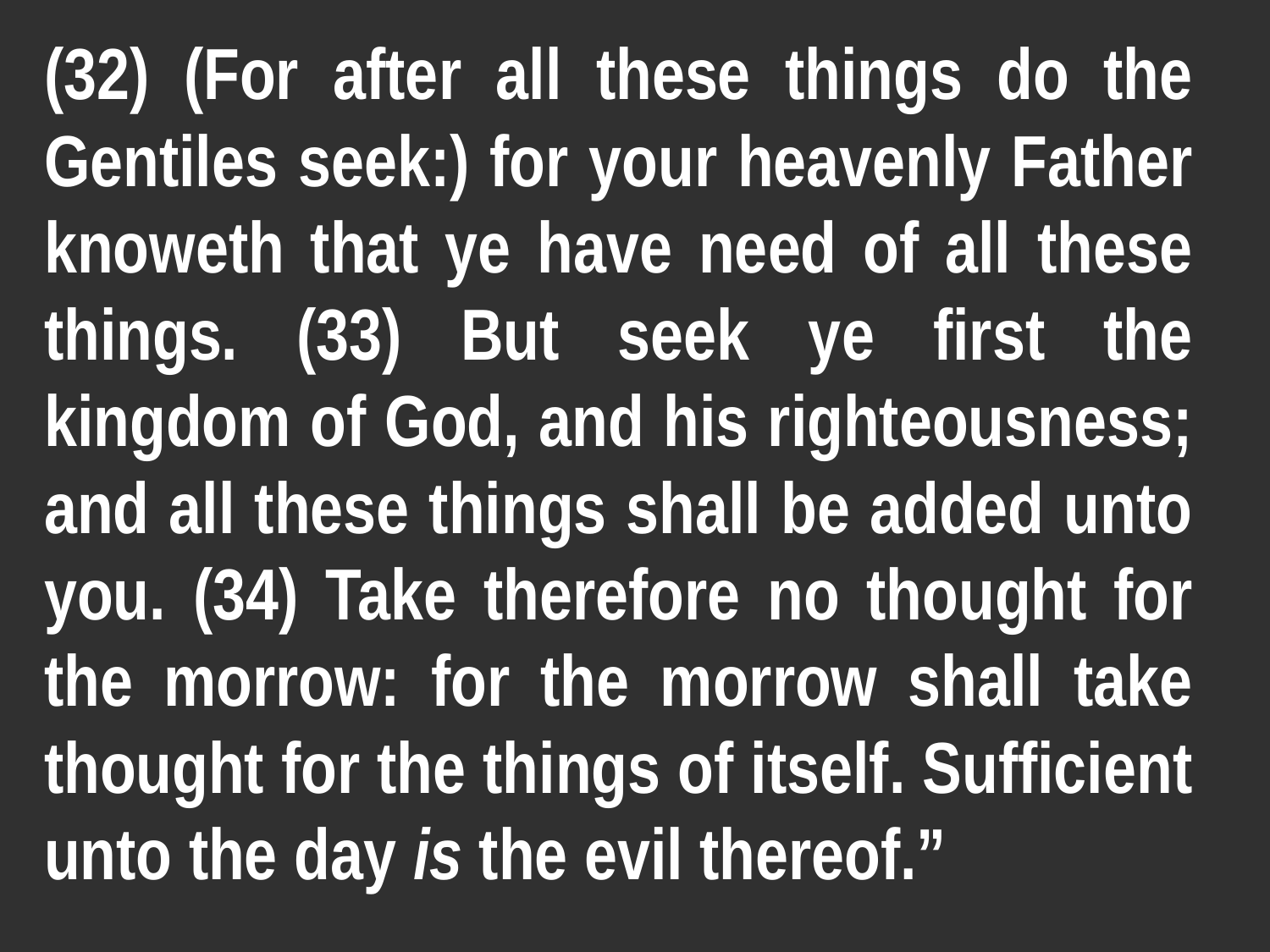

(32) (For after all these things do the Gentiles seek:) for your heavenly Father knoweth that ye have need of all these things. (33) But seek ye first the kingdom of God, and his righteousness; and all these things shall be added unto you. (34) Take therefore no thought for the morrow: for the morrow shall take thought for the things of itself. Sufficient unto the day is the evil thereof.”